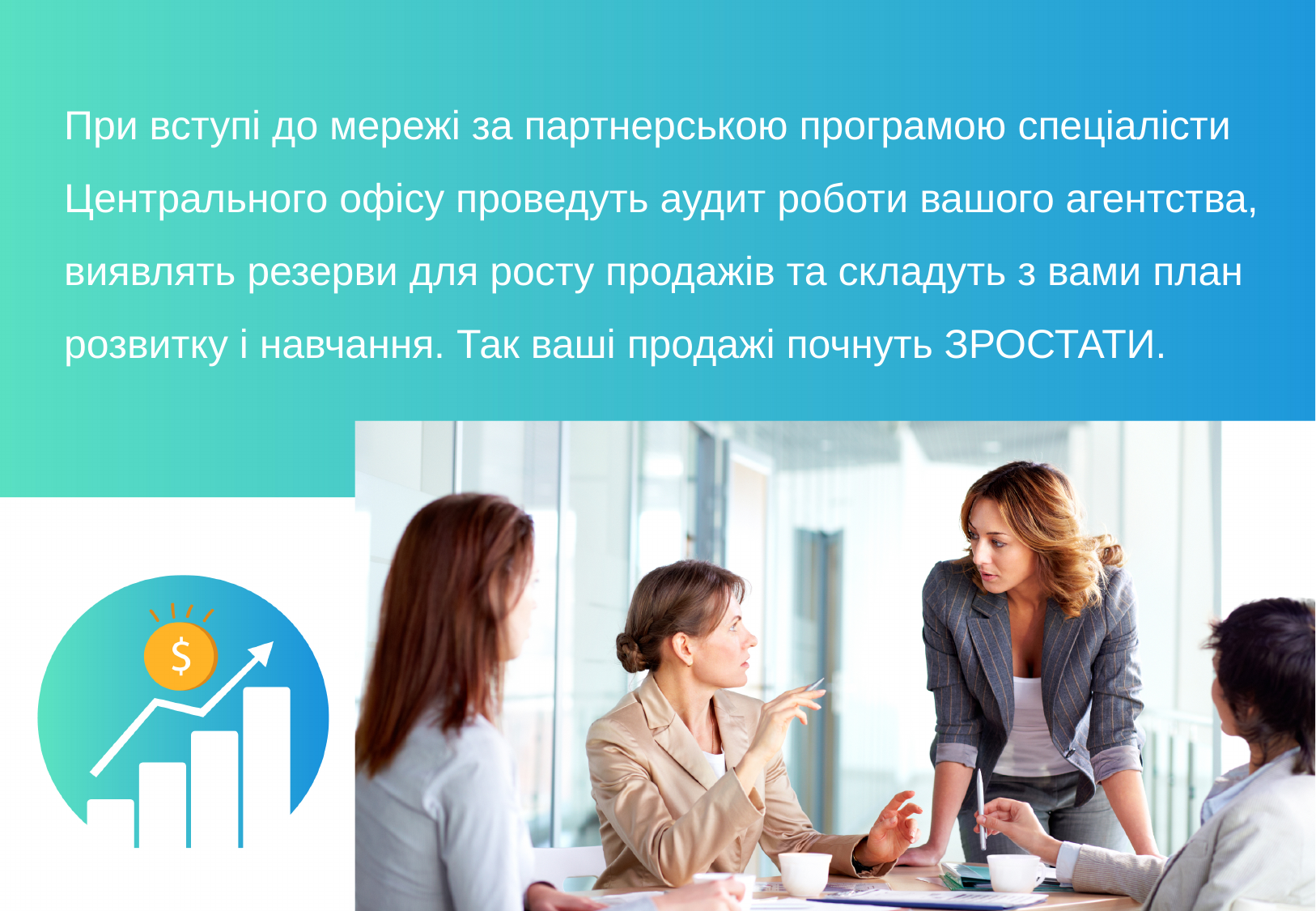

При вступі до мережі за партнерською програмою спеціалісти Центрального офісу проведуть аудит роботи вашого агентства, виявлять резерви для росту продажів та складуть з вами план розвитку і навчання. Так ваші продажі почнуть ЗРОСТАТИ.